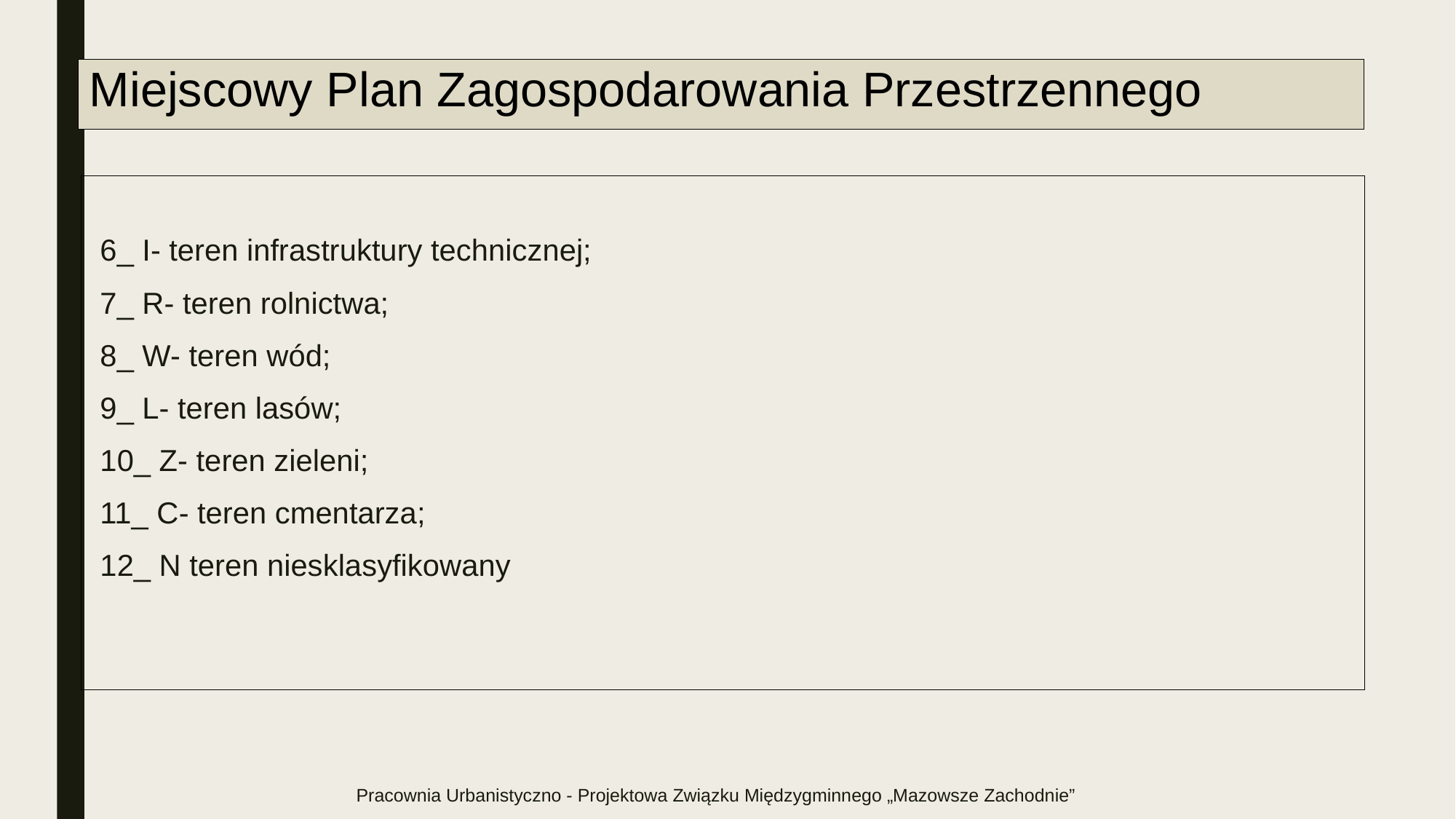

# Miejscowy Plan Zagospodarowania Przestrzennego

 6_ I- teren infrastruktury technicznej;
 7_ R- teren rolnictwa;
 8_ W- teren wód;
 9_ L- teren lasów;
 10_ Z- teren zieleni;
 11_ C- teren cmentarza;
 12_ N teren niesklasyfikowany

Pracownia Urbanistyczno - Projektowa Związku Międzygminnego „Mazowsze Zachodnie”